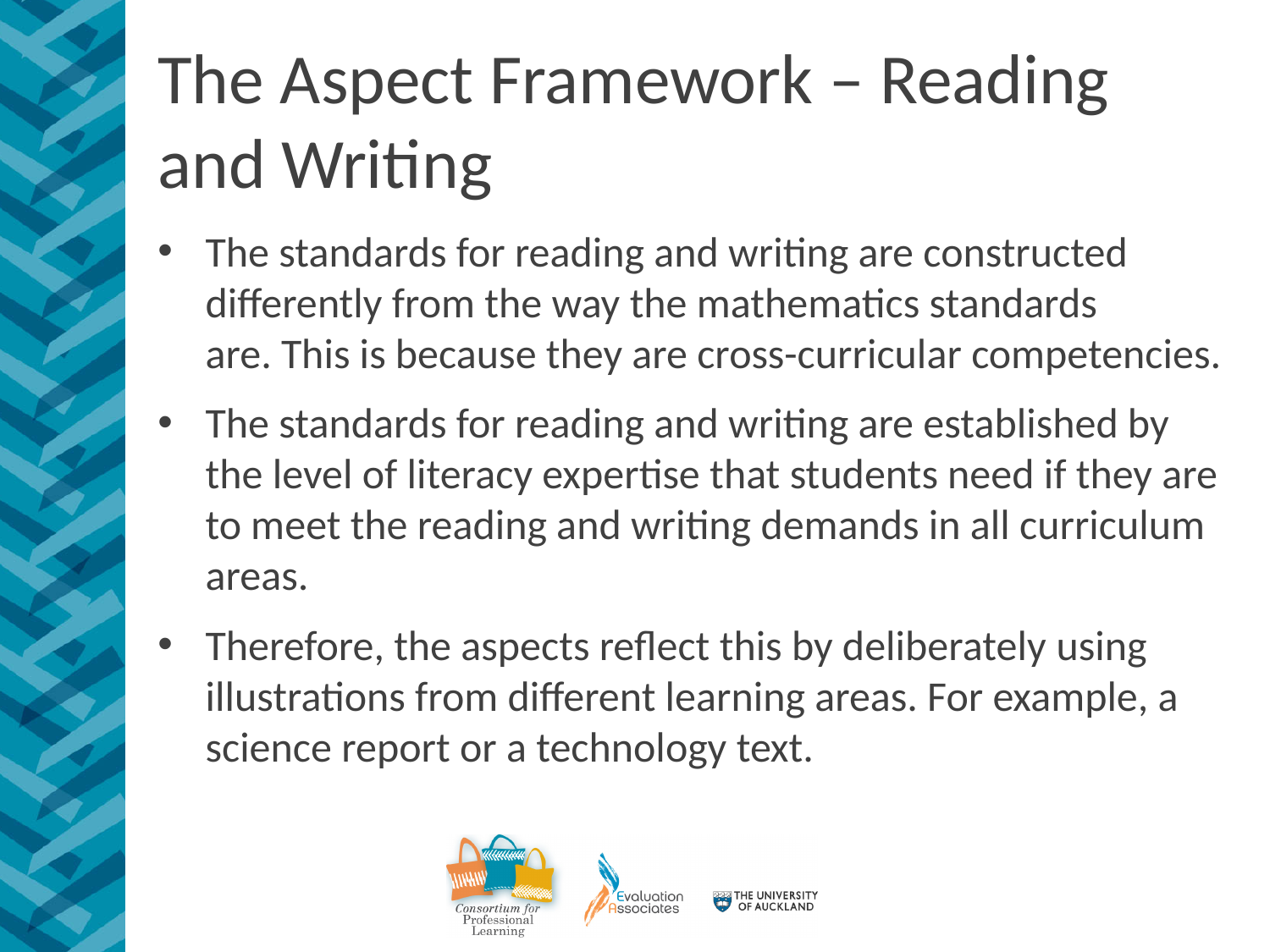

# The Aspect Framework – Reading and Writing
The standards for reading and writing are constructed differently from the way the mathematics standards are. This is because they are cross-curricular competencies.
The standards for reading and writing are established by the level of literacy expertise that students need if they are to meet the reading and writing demands in all curriculum areas.
Therefore, the aspects reflect this by deliberately using illustrations from different learning areas. For example, a science report or a technology text.